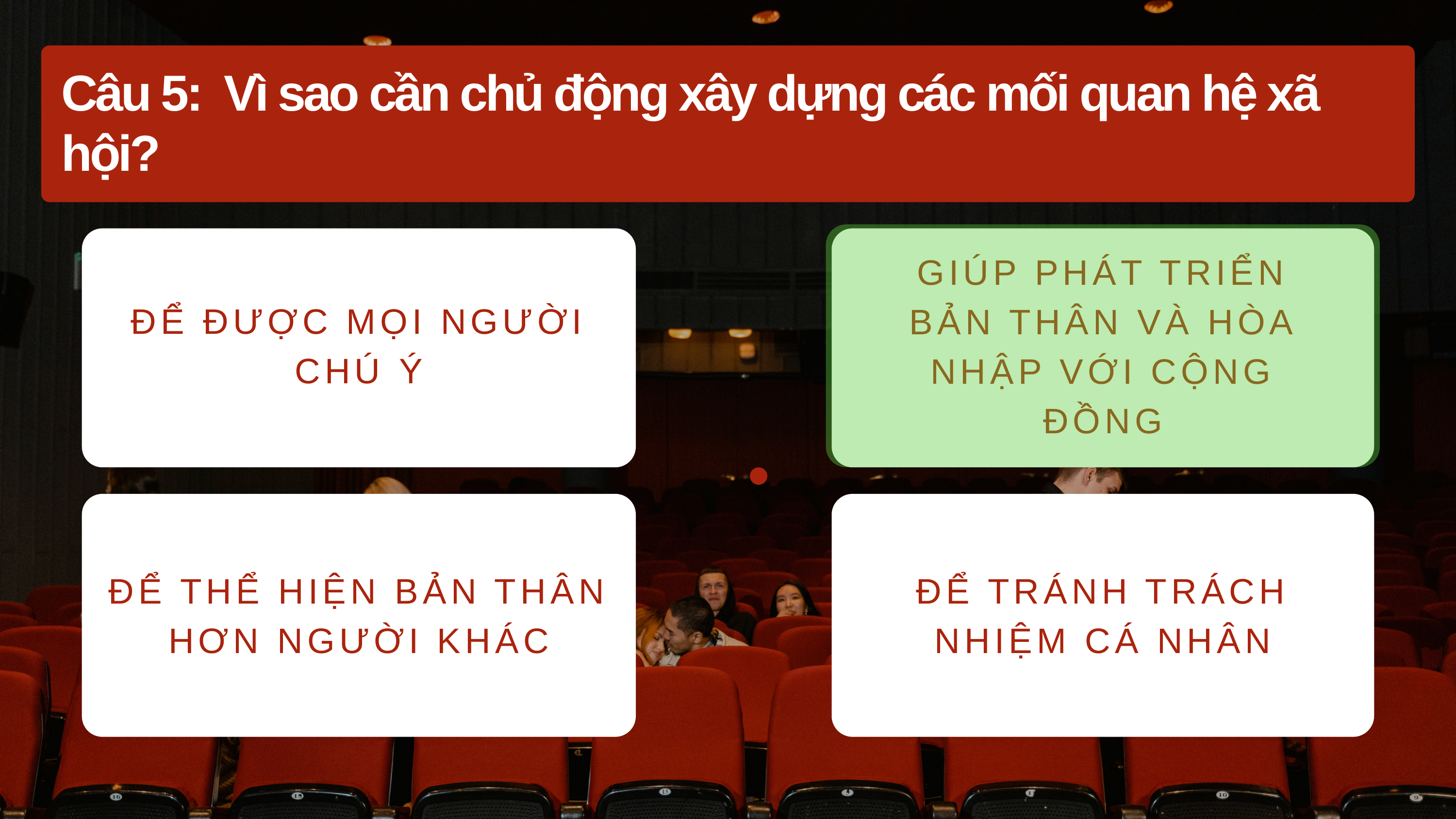

Câu 5:  Vì sao cần chủ động xây dựng các mối quan hệ xã hội?

GIÚP PHÁT TRIỂN BẢN THÂN VÀ HÒA NHẬP VỚI CỘNG ĐỒNG
ĐỂ ĐƯỢC MỌI NGƯỜI CHÚ Ý
POST-SCREENING DISCUSSIONS AND CRITIQUE SESSIONS

ĐỂ THỂ HIỆN BẢN THÂN HƠN NGƯỜI KHÁC
ĐỂ TRÁNH TRÁCH NHIỆM CÁ NHÂN